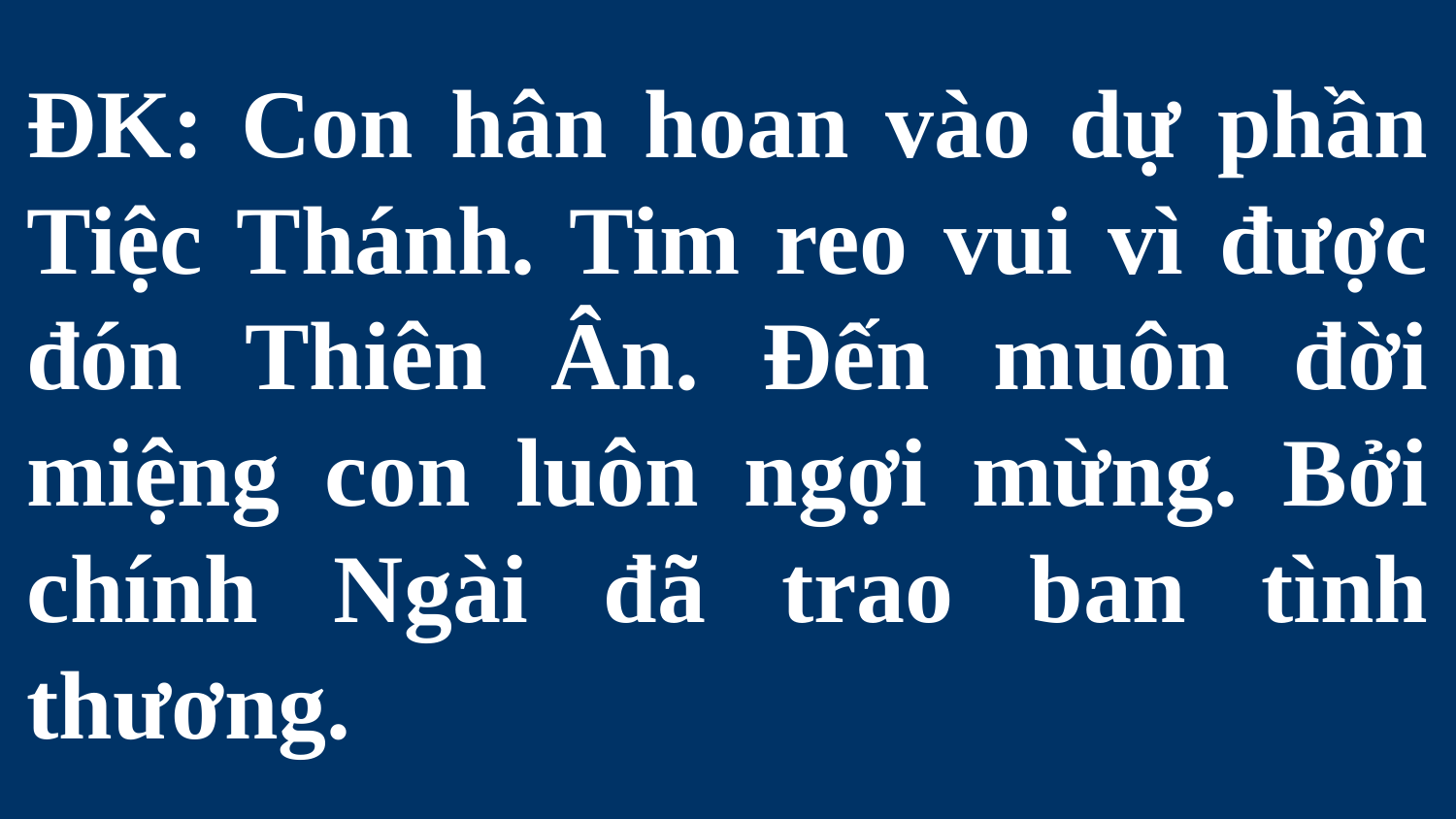

# ĐK: Con hân hoan vào dự phần Tiệc Thánh. Tim reo vui vì được đón Thiên Ân. Đến muôn đời miệng con luôn ngợi mừng. Bởi chính Ngài đã trao ban tình thương.